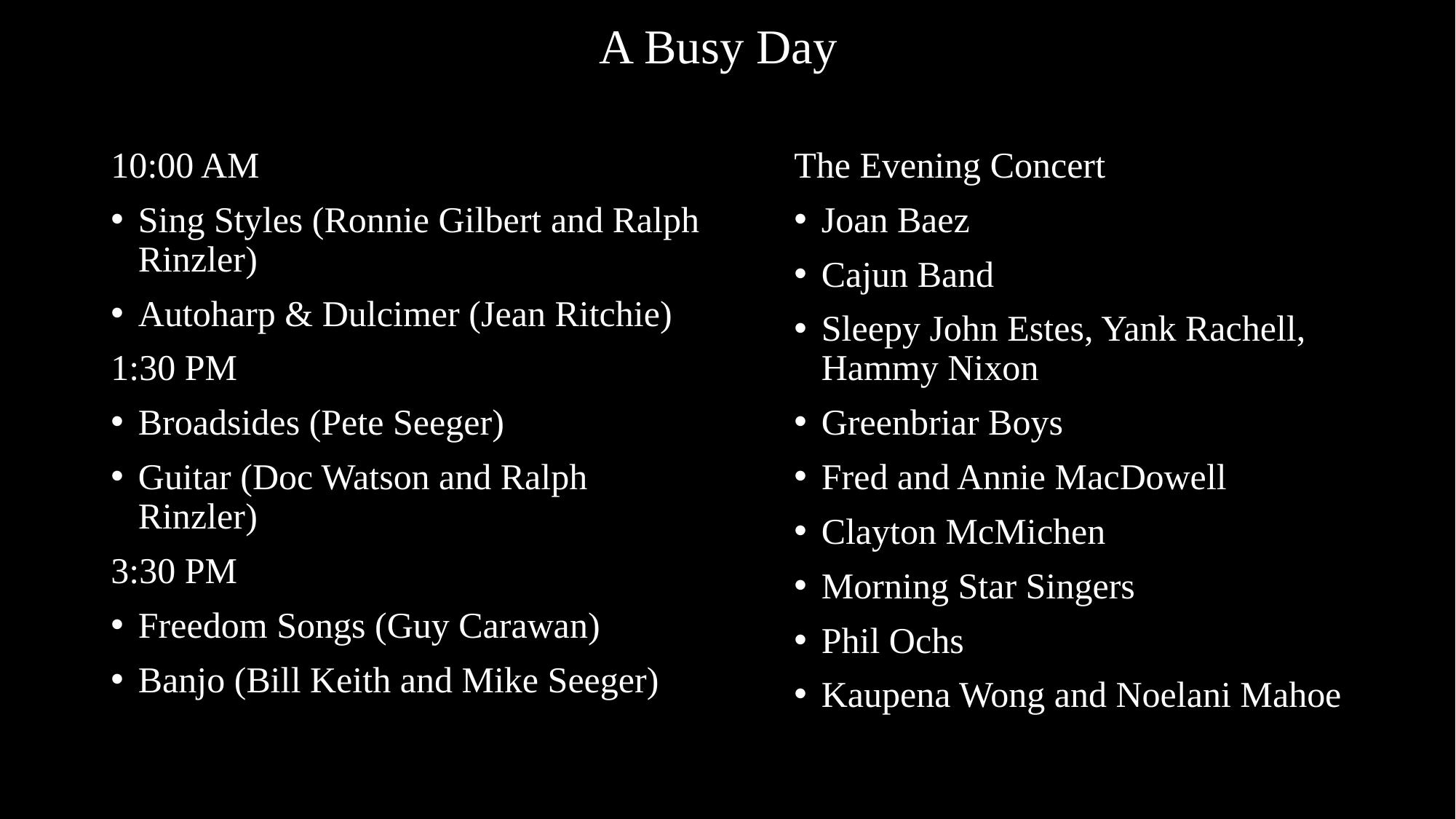

# A Busy Day
The Evening Concert
Joan Baez
Cajun Band
Sleepy John Estes, Yank Rachell, Hammy Nixon
Greenbriar Boys
Fred and Annie MacDowell
Clayton McMichen
Morning Star Singers
Phil Ochs
Kaupena Wong and Noelani Mahoe
10:00 AM
Sing Styles (Ronnie Gilbert and Ralph Rinzler)
Autoharp & Dulcimer (Jean Ritchie)
1:30 PM
Broadsides (Pete Seeger)
Guitar (Doc Watson and Ralph Rinzler)
3:30 PM
Freedom Songs (Guy Carawan)
Banjo (Bill Keith and Mike Seeger)